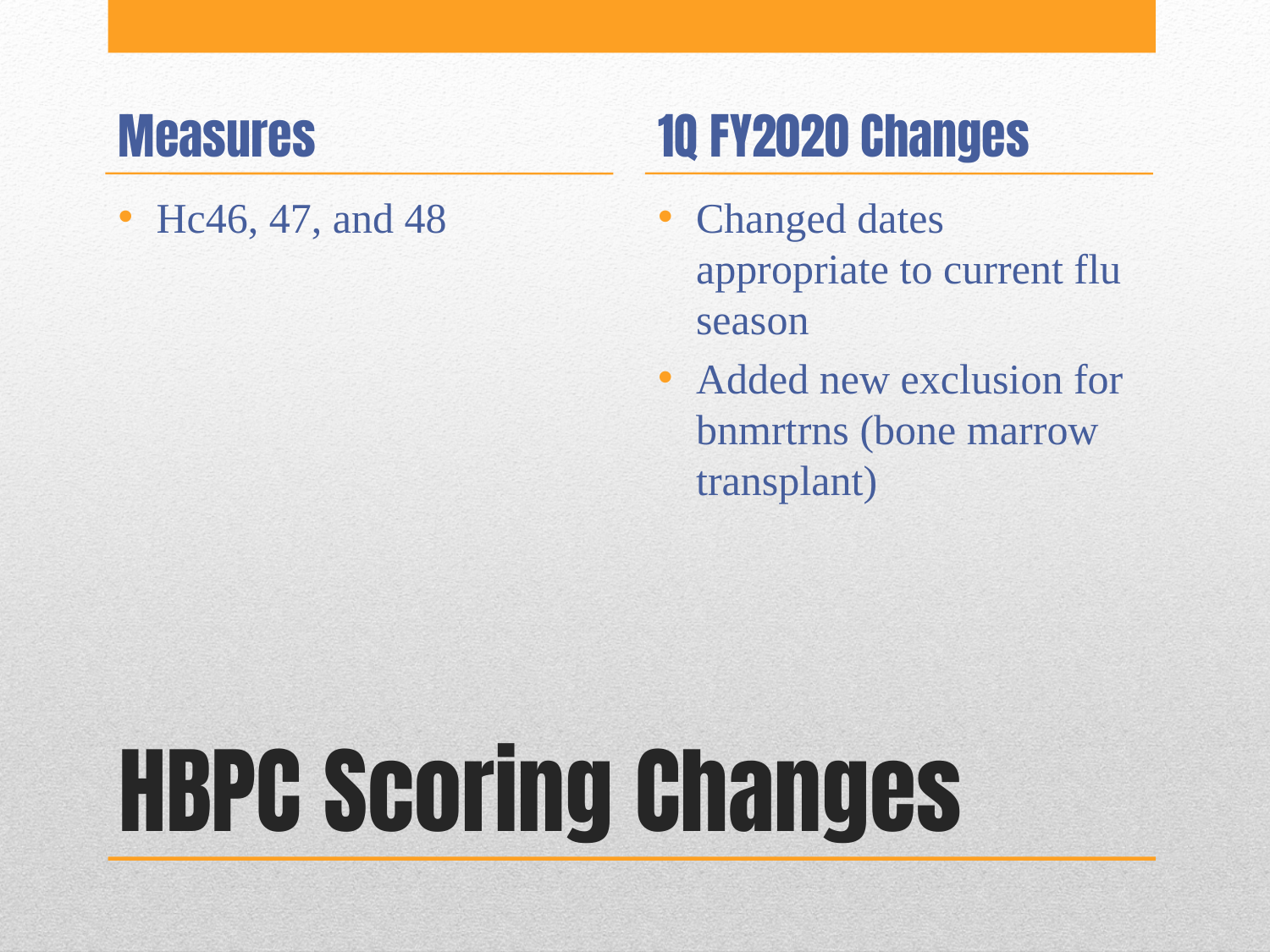

Measures
1Q FY2020 Changes
Hc46, 47, and 48
Changed dates appropriate to current flu season
Added new exclusion for bnmrtrns (bone marrow transplant)

# HBPC Scoring Changes